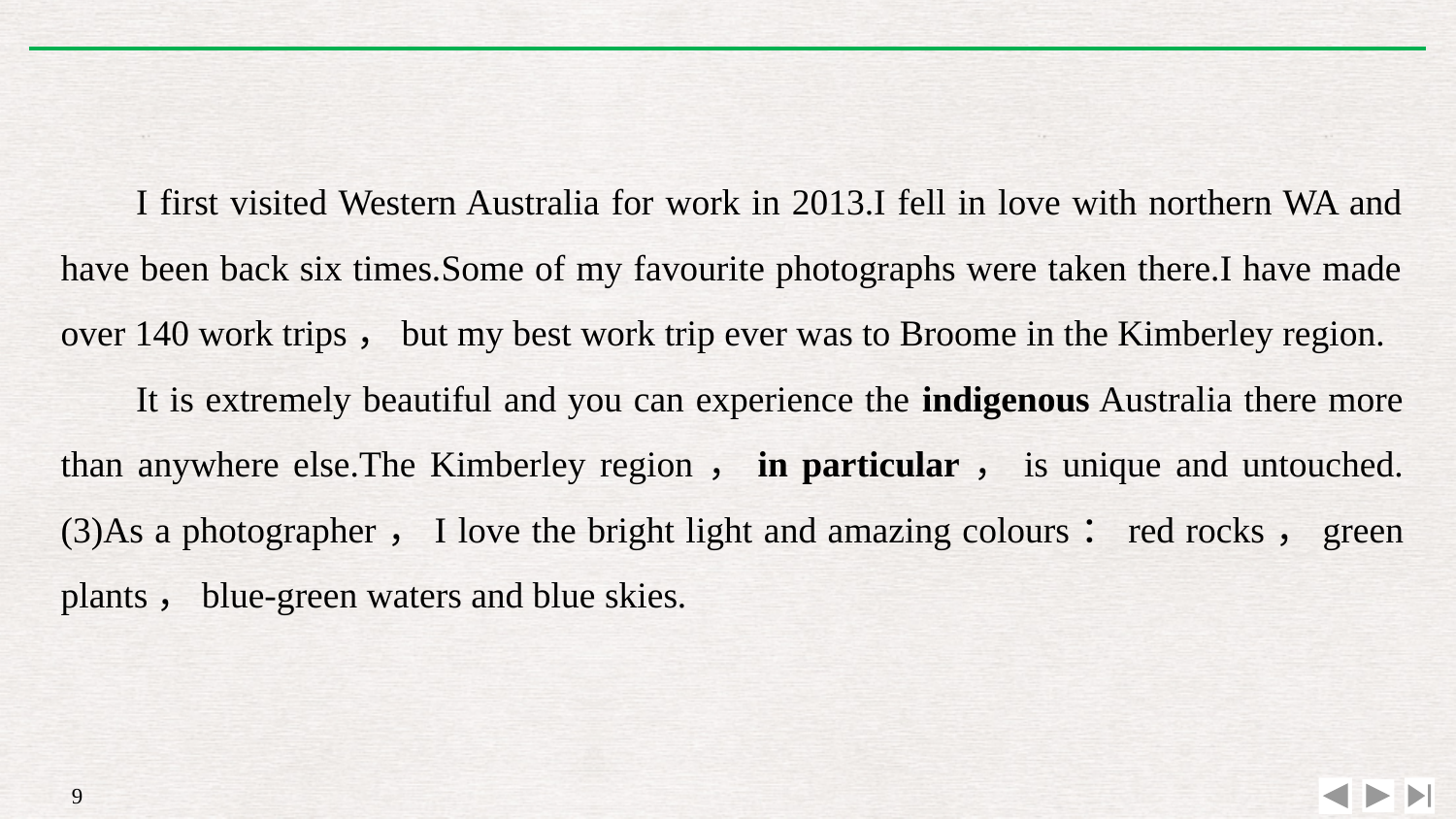

I first visited Western Australia for work in 2013.I fell in love with northern WA and have been back six times.Some of my favourite photographs were taken there.I have made over 140 work trips，but my best work trip ever was to Broome in the Kimberley region.
It is extremely beautiful and you can experience the indigenous Australia there more than anywhere else.The Kimberley region，in particular，is unique and untouched.(3)As a photographer，I love the bright light and amazing colours：red rocks，green plants，blue-green waters and blue skies.